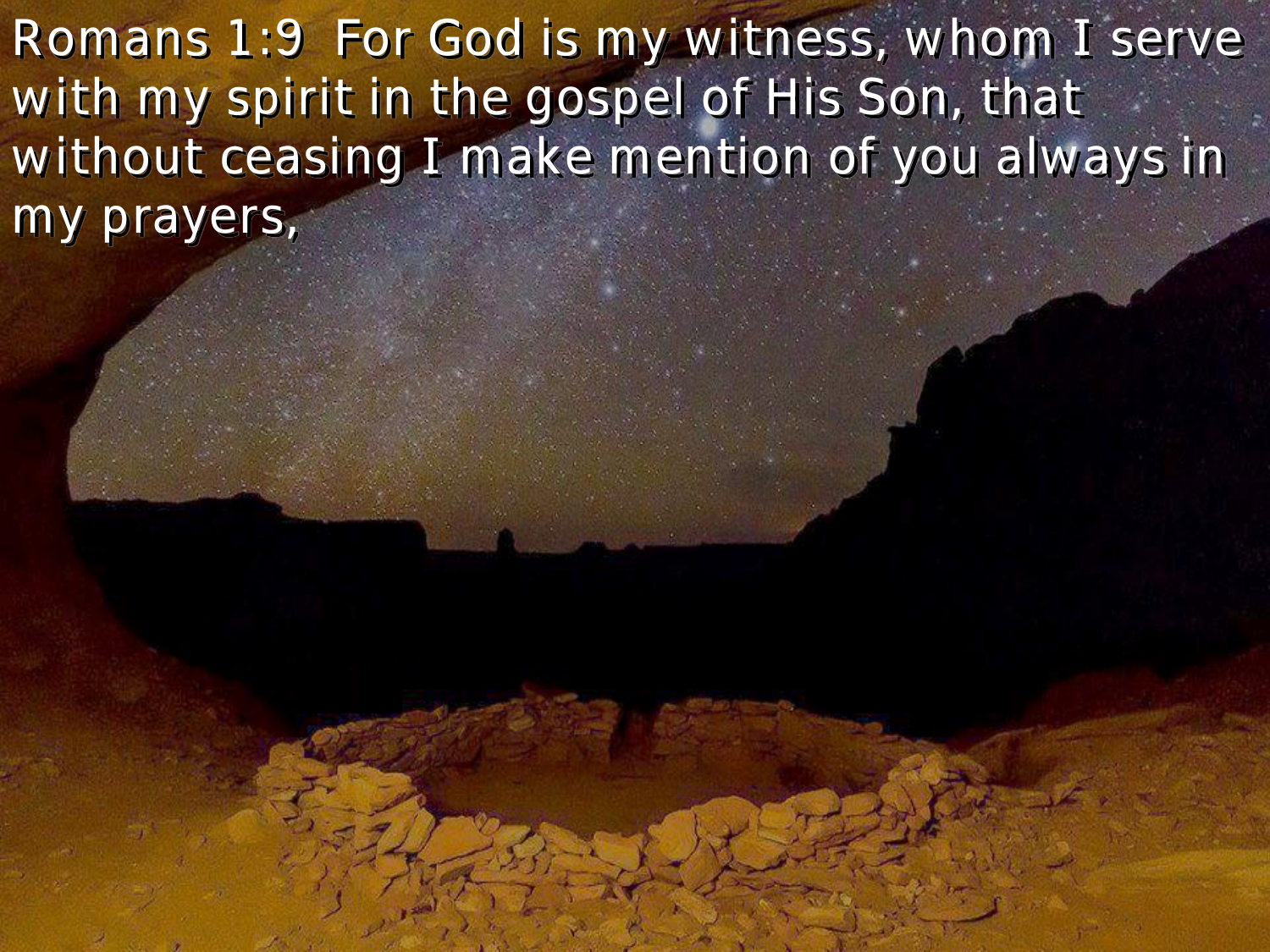

Romans 1:9  For God is my witness, whom I serve with my spirit in the gospel of His Son, that without ceasing I make mention of you always in my prayers,